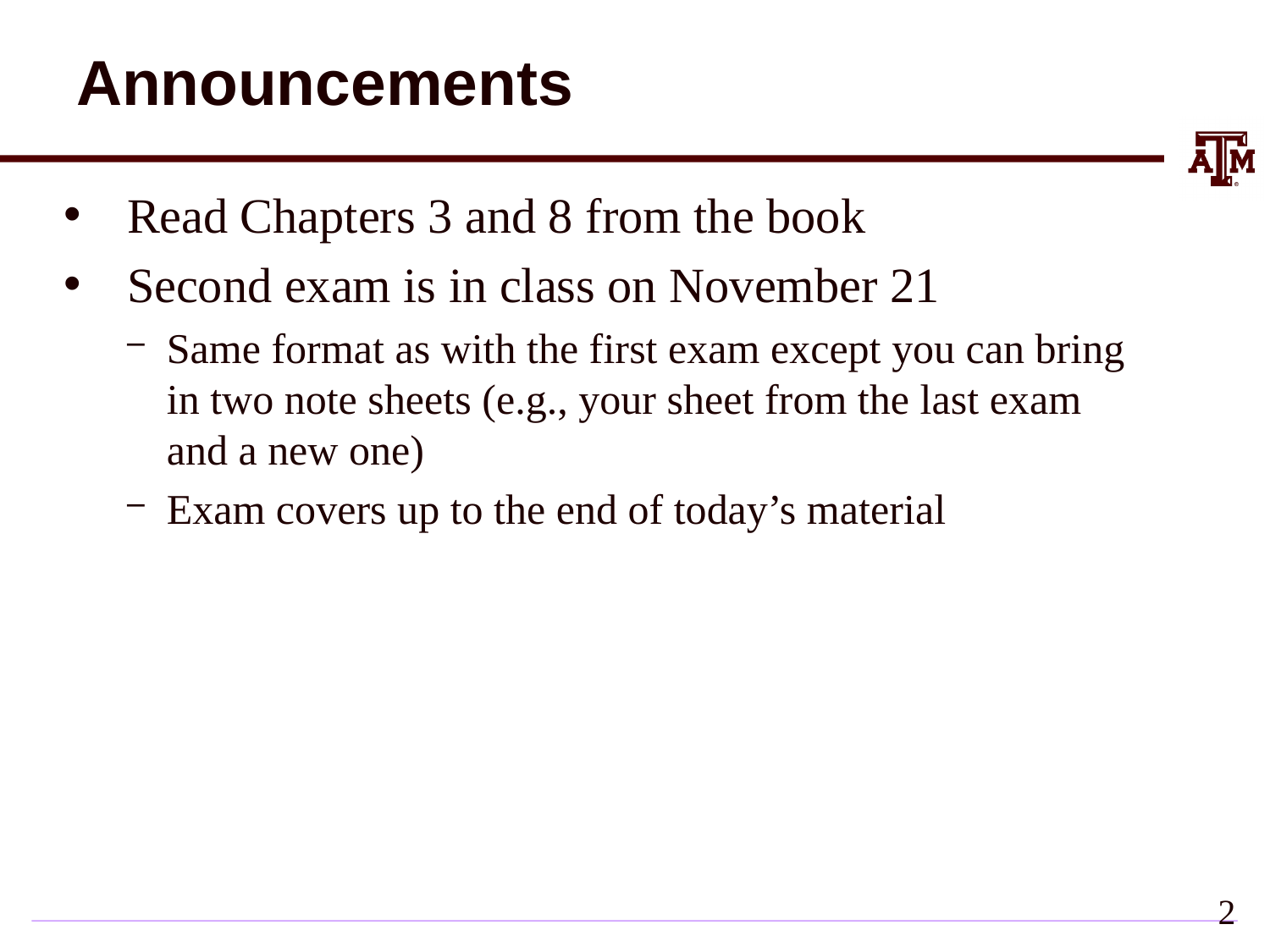

# Announcements
Read Chapters 3 and 8 from the book
Second exam is in class on November 21
Same format as with the first exam except you can bring in two note sheets (e.g., your sheet from the last exam and a new one)
Exam covers up to the end of today’s material